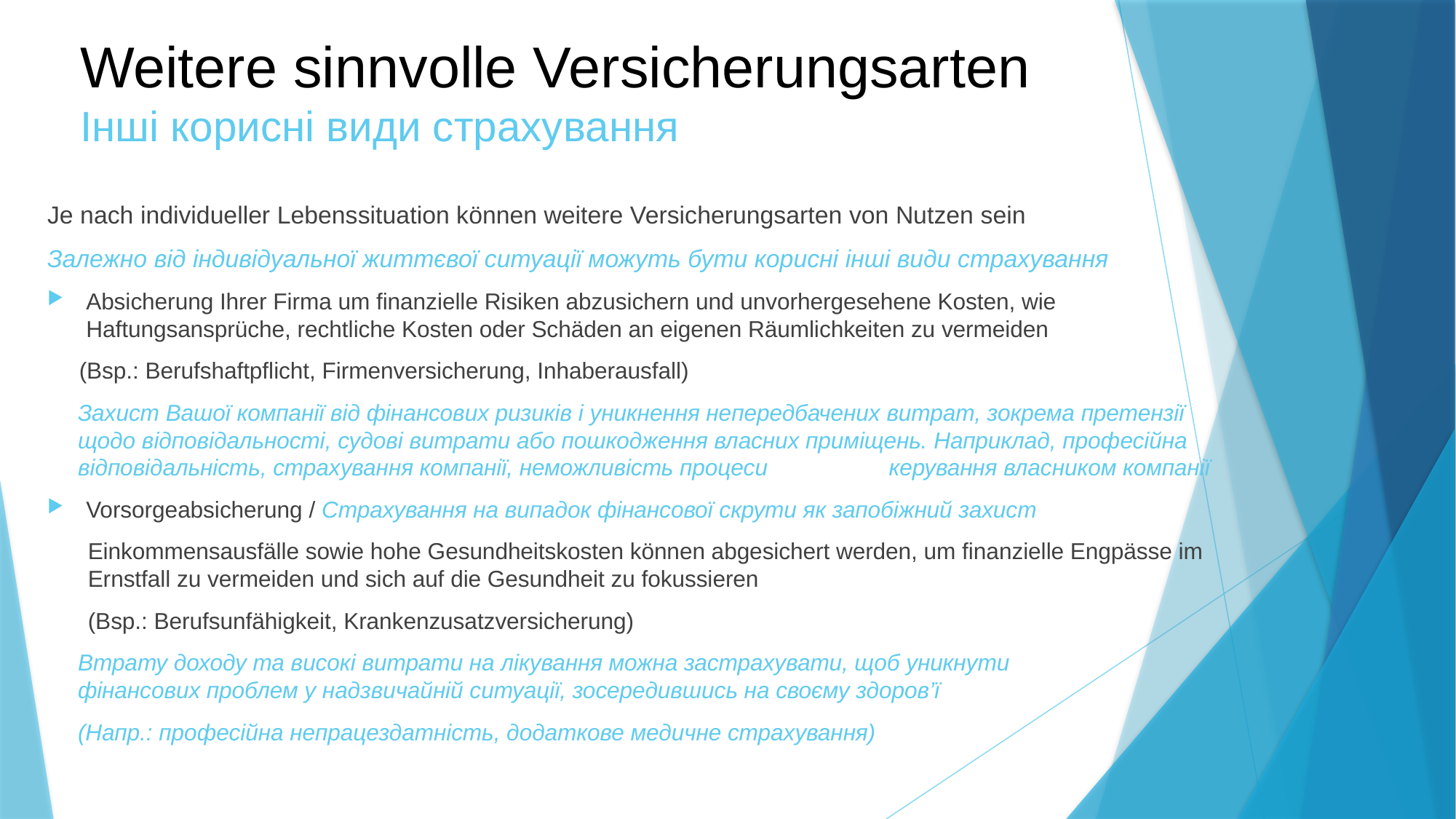

# Weitere sinnvolle Versicherungsarten Інші корисні види страхування
Je nach individueller Lebenssituation können weitere Versicherungsarten von Nutzen sein
Залежно від індивідуальної життєвої ситуації можуть бути корисні інші види страхування
Absicherung Ihrer Firma um finanzielle Risiken abzusichern und unvorhergesehene Kosten, wie Haftungsansprüche, rechtliche Kosten oder Schäden an eigenen Räumlichkeiten zu vermeiden
     (Bsp.: Berufshaftpflicht, Firmenversicherung, Inhaberausfall)
Захист Вашої компанії від фінансових ризиків і уникнення непередбачених витрат, зокрема претензії щодо відповідальності, судові витрати або пошкодження власних приміщень. Наприклад, професійна відповідальність, страхування компанії, неможливість процеси                   керування власником компанії
Vorsorgeabsicherung / Страхування на випадок фінансової скрути як запобіжний захист
Einkommensausfälle sowie hohe Gesundheitskosten können abgesichert werden, um finanzielle Engpässe im Ernstfall zu vermeiden und sich auf die Gesundheit zu fokussieren
(Bsp.: Berufsunfähigkeit, Krankenzusatzversicherung)
Втрату доходу та високі витрати на лікування можна застрахувати, щоб уникнути               фінансових проблем у надзвичайній ситуації, зосередившись на своєму здоров’ї
(Напр.: професійна непрацездатність, додаткове медичне страхування)